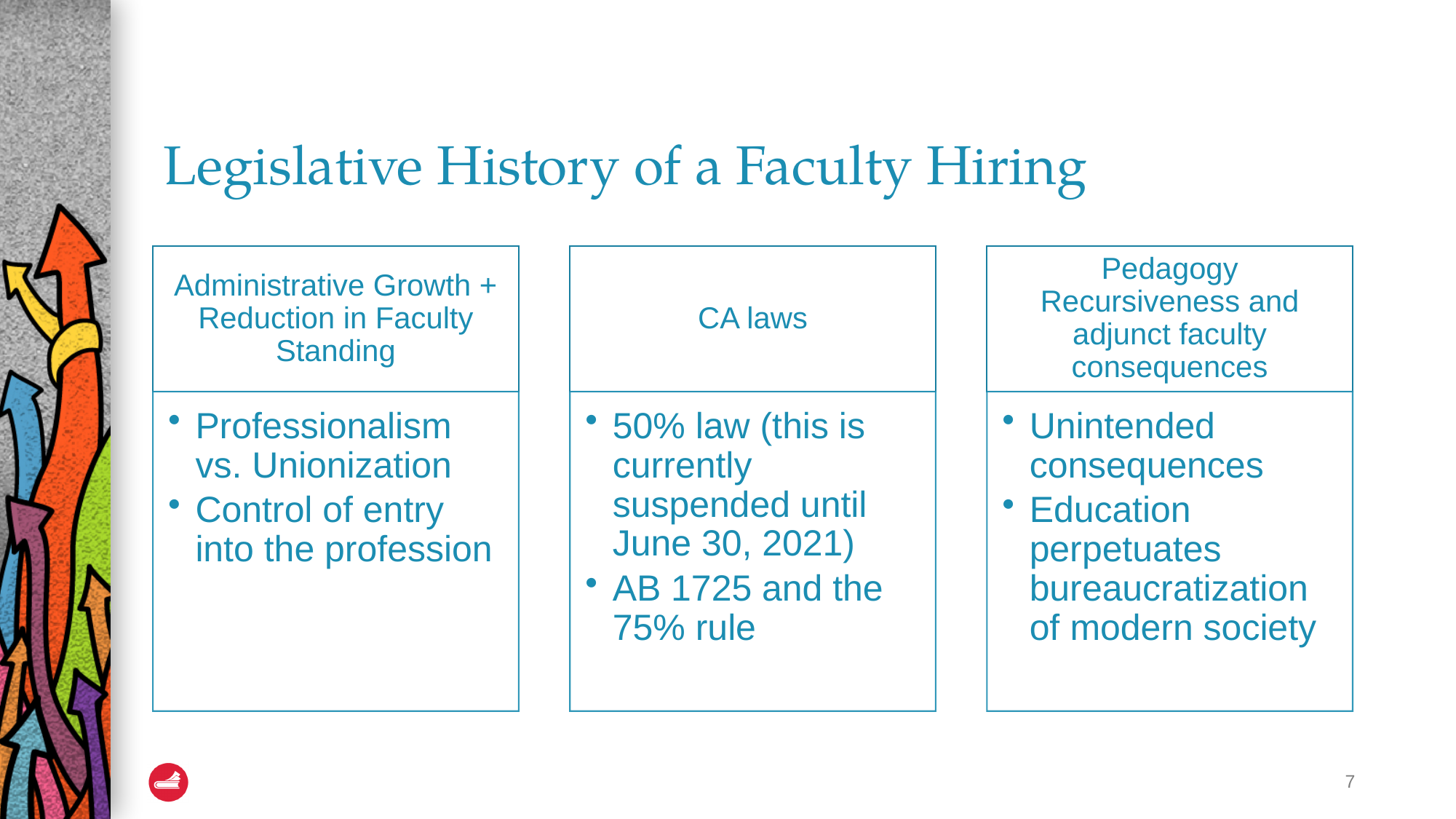

# Legislative History of a Faculty Hiring
Administrative Growth + Reduction in Faculty Standing
Professionalism vs. Unionization
Control of entry into the profession
CA laws
50% law (this is currently suspended until June 30, 2021)
AB 1725 and the 75% rule

Pedagogy Recursiveness and adjunct faculty consequences
Unintended consequences
Education perpetuates bureaucratization of modern society

7